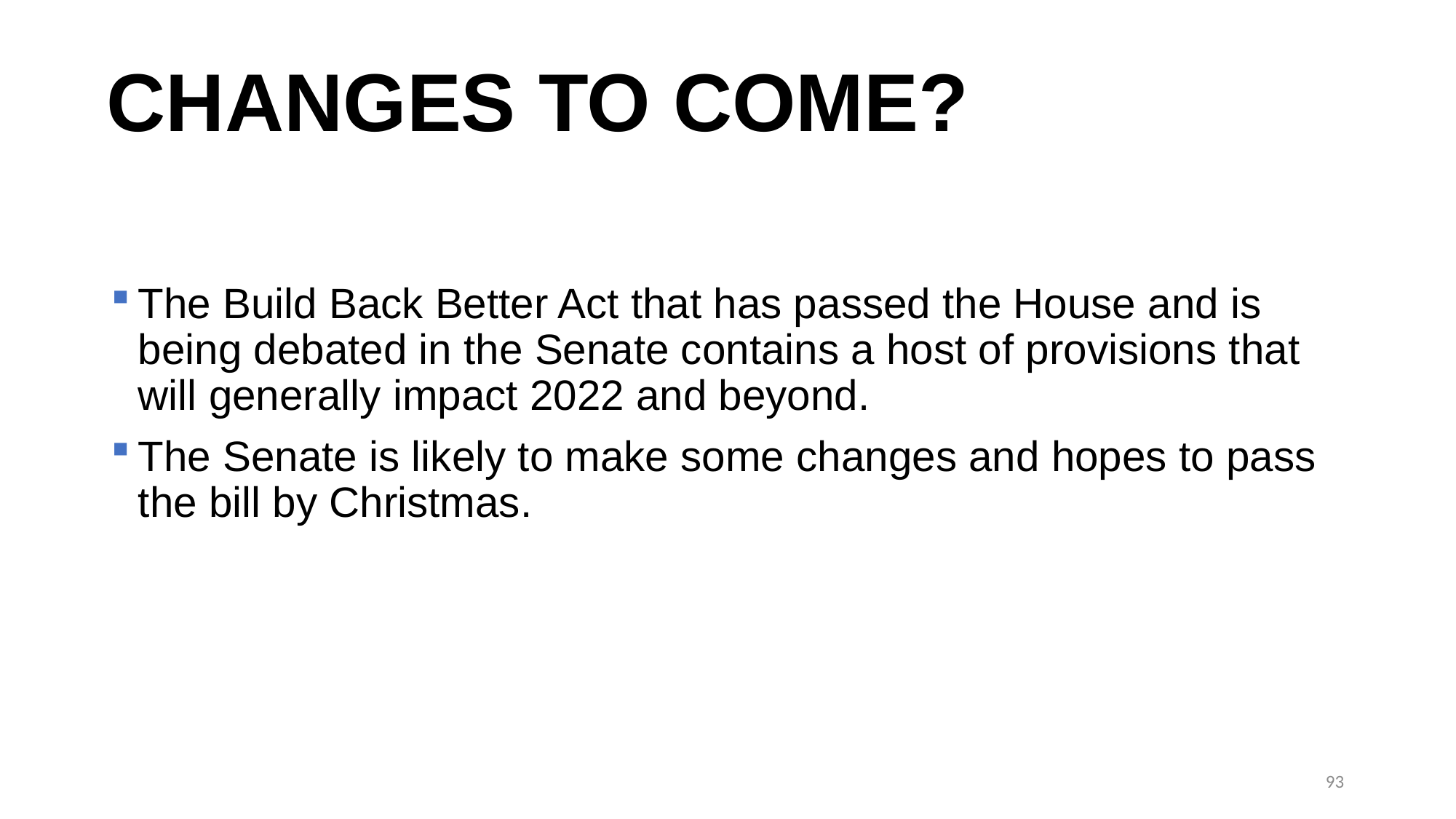

# CHANGES TO COME?
The Build Back Better Act that has passed the House and is being debated in the Senate contains a host of provisions that will generally impact 2022 and beyond.
The Senate is likely to make some changes and hopes to pass the bill by Christmas.

93